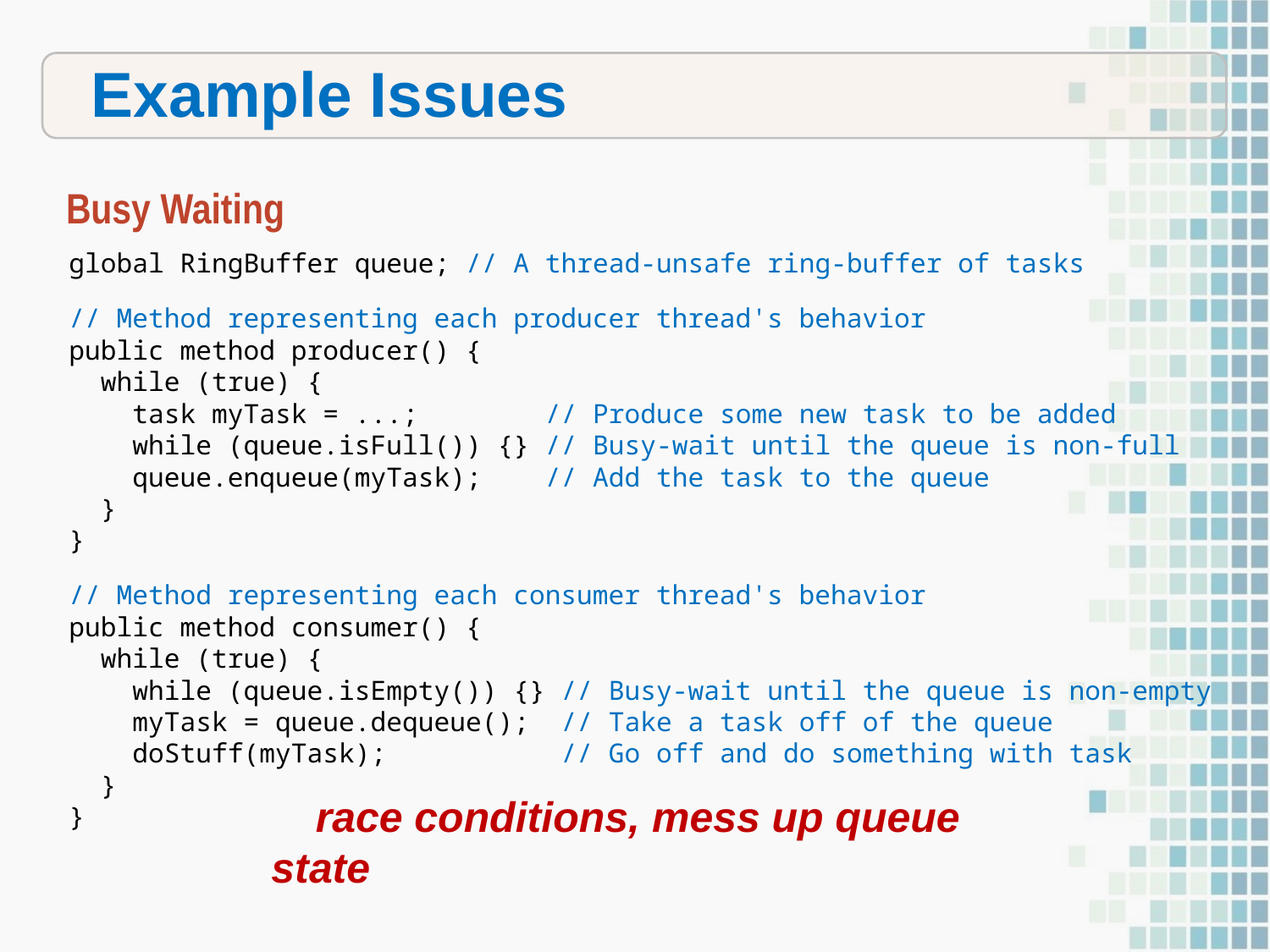

Example Issues

Busy Waiting
global RingBuffer queue; // A thread-unsafe ring-buffer of tasks

// Method representing each producer thread's behavior
public method producer() {
  while (true) {
    task myTask = ...;        // Produce some new task to be added
    while (queue.isFull()) {} // Busy-wait until the queue is non-full
    queue.enqueue(myTask);    // Add the task to the queue
  }
}

// Method representing each consumer thread's behavior
public method consumer() {
  while (true) {
    while (queue.isEmpty()) {} // Busy-wait until the queue is non-empty
    myTask = queue.dequeue();  // Take a task off of the queue
    doStuff(myTask);           // Go off and do something with task
  }
}
   race conditions, mess up queue state